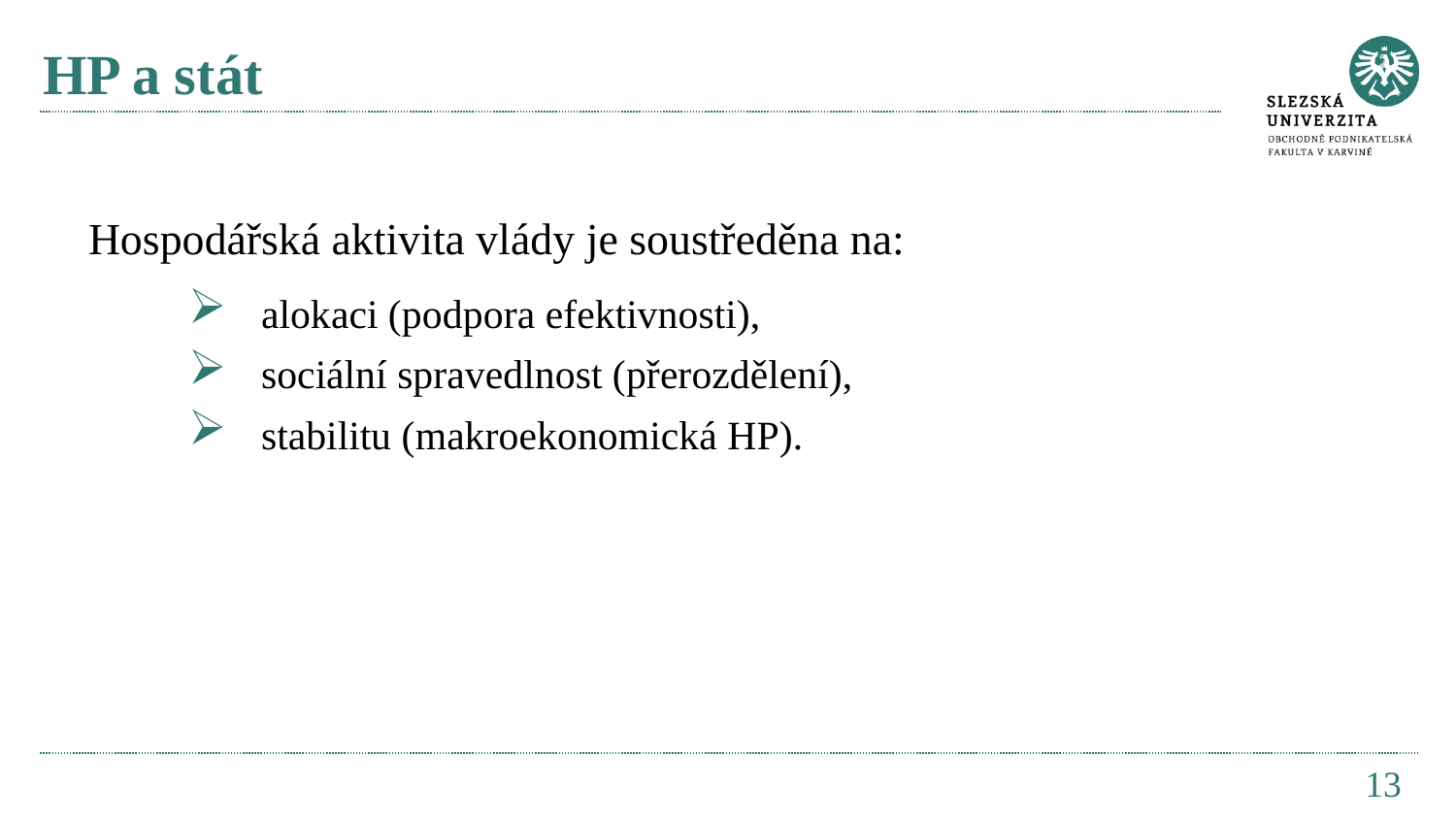

# HP a stát
Hospodářská aktivita vlády je soustředěna na:
alokaci (podpora efektivnosti),
sociální spravedlnost (přerozdělení),
stabilitu (makroekonomická HP).

13